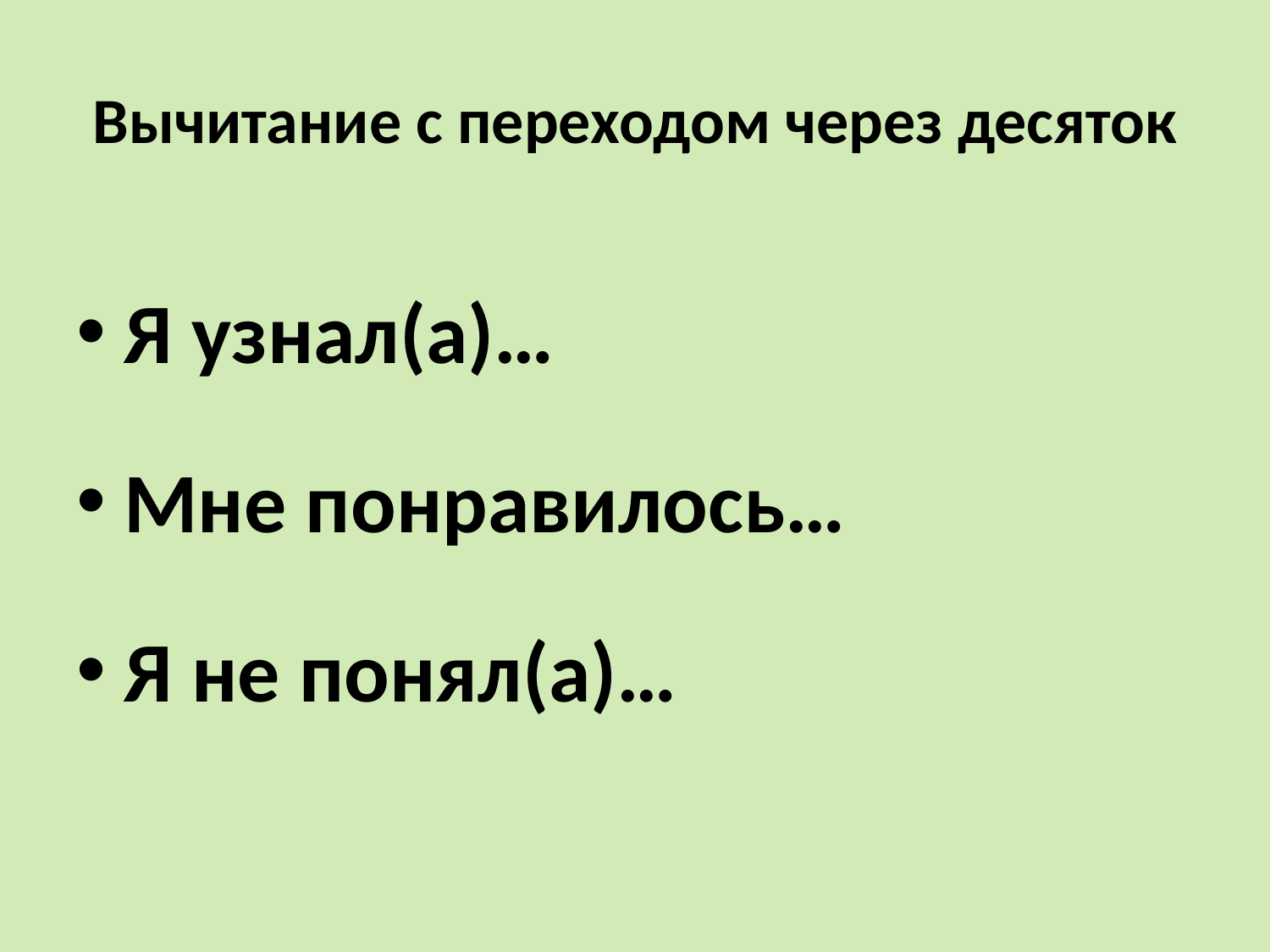

# Вычитание с переходом через десяток
Я узнал(а)…
Мне понравилось…
Я не понял(а)…